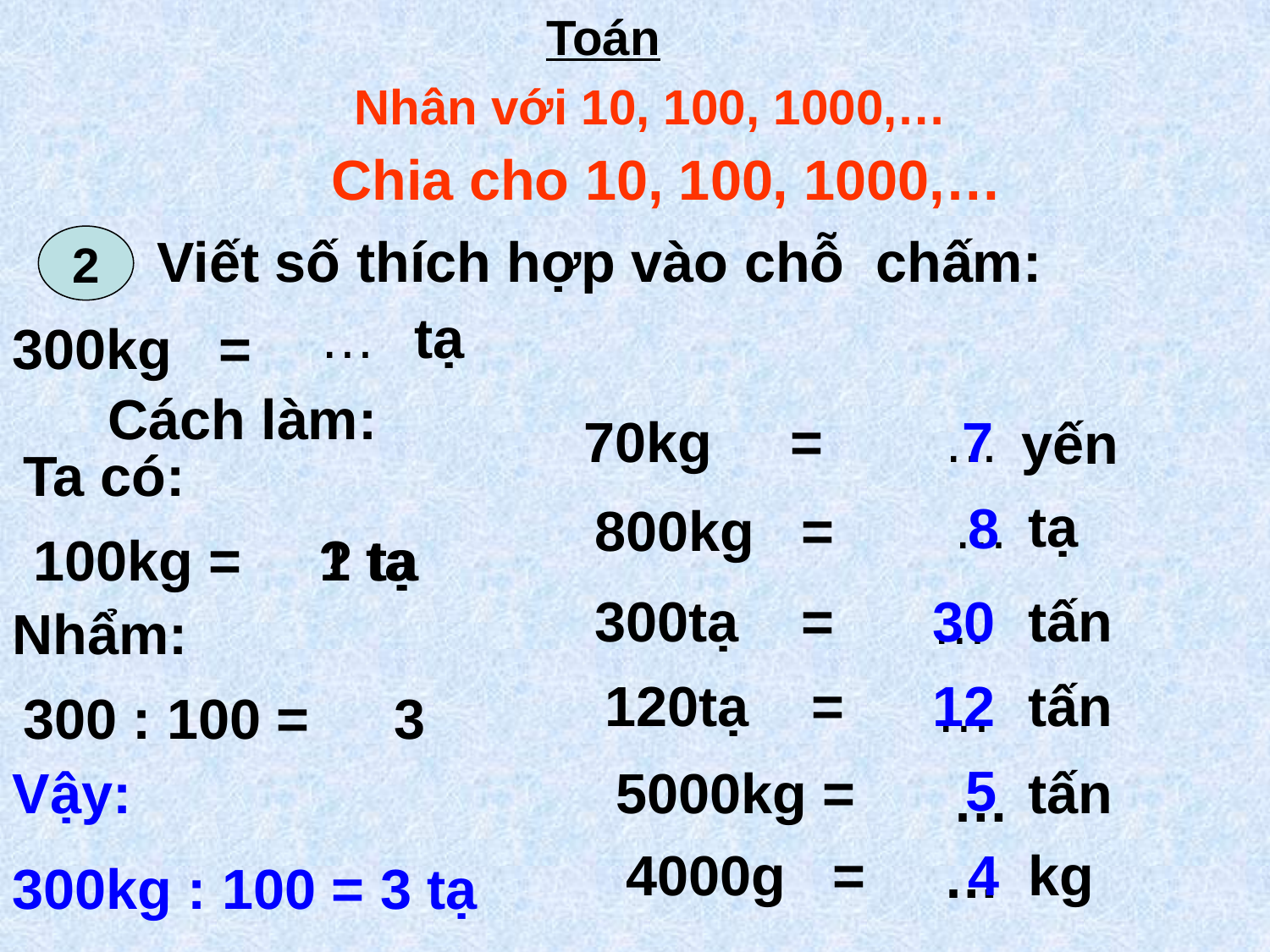

Toán
Nhân với 10, 100, 1000,…
Chia cho 10, 100, 1000,…
  Viết số thích hợp vào chỗ  chấm:
2
…
tạ
300kg   =

Cách làm:
70kg     =
…
7
yến
Ta có:
tạ
…
8
800kg   =
1 tạ
100kg =
? tạ
300tạ    =
30
tấn
…
Nhẩm:
120tạ    =
12
tấn
…
300 : 100 =
3
5
tấn
Vậy:
300kg : 100 = 3 tạ
5000kg =
…

4000g   =
4
kg
…